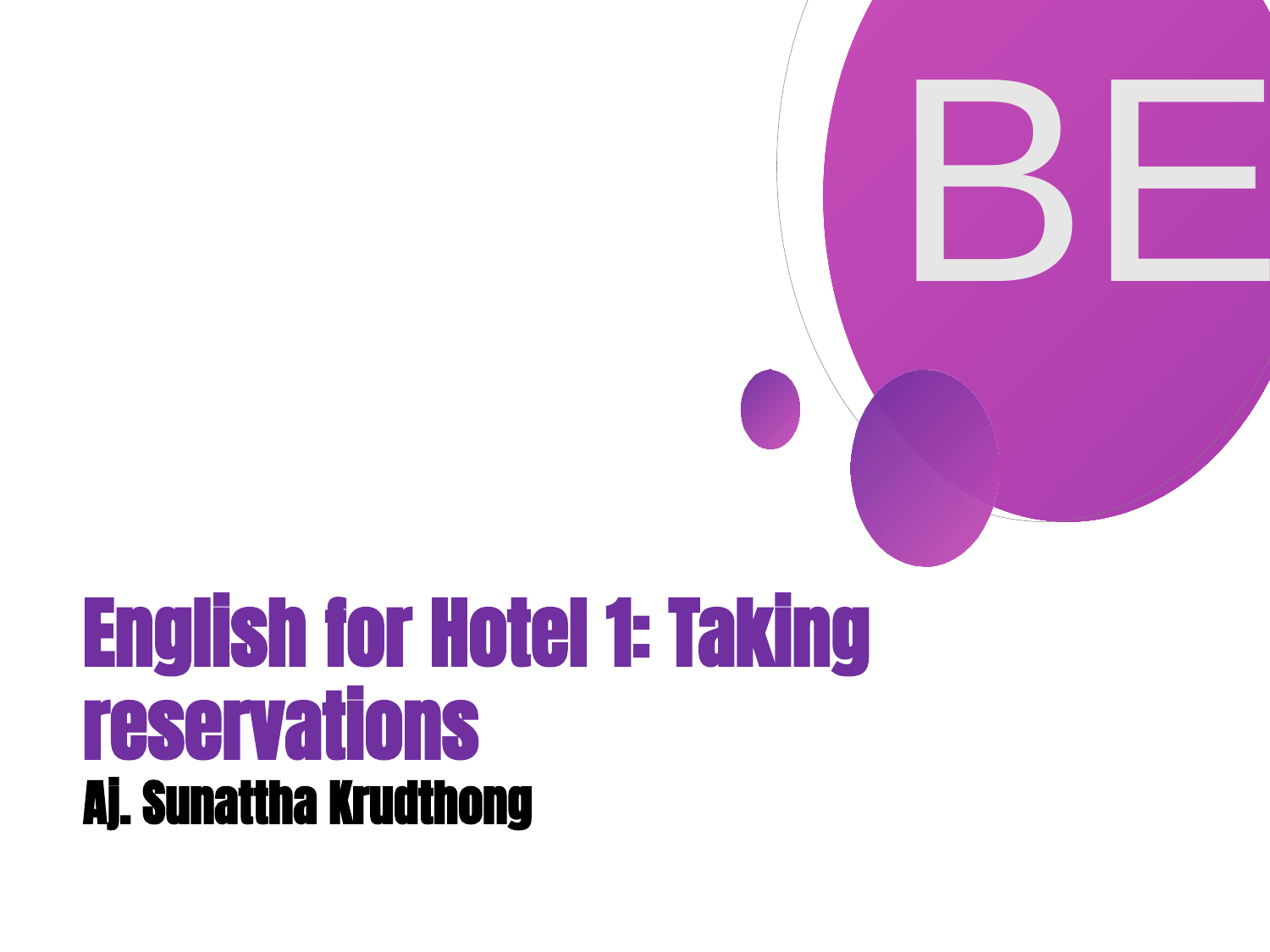

BE
English for Hotel 1: Taking reservations
Aj. Sunattha Krudthong